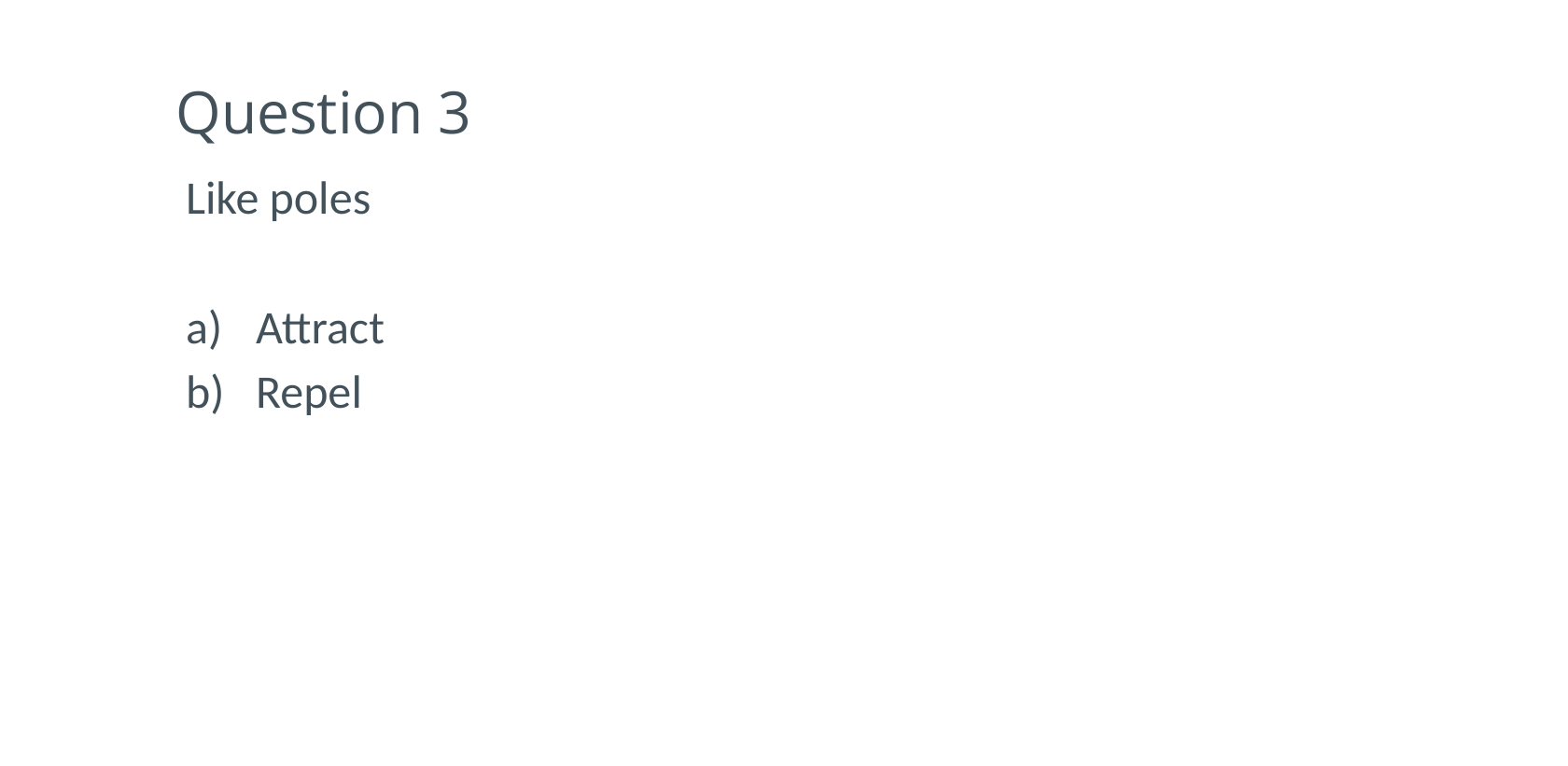

# Question 3
Like poles

Attract
Repel